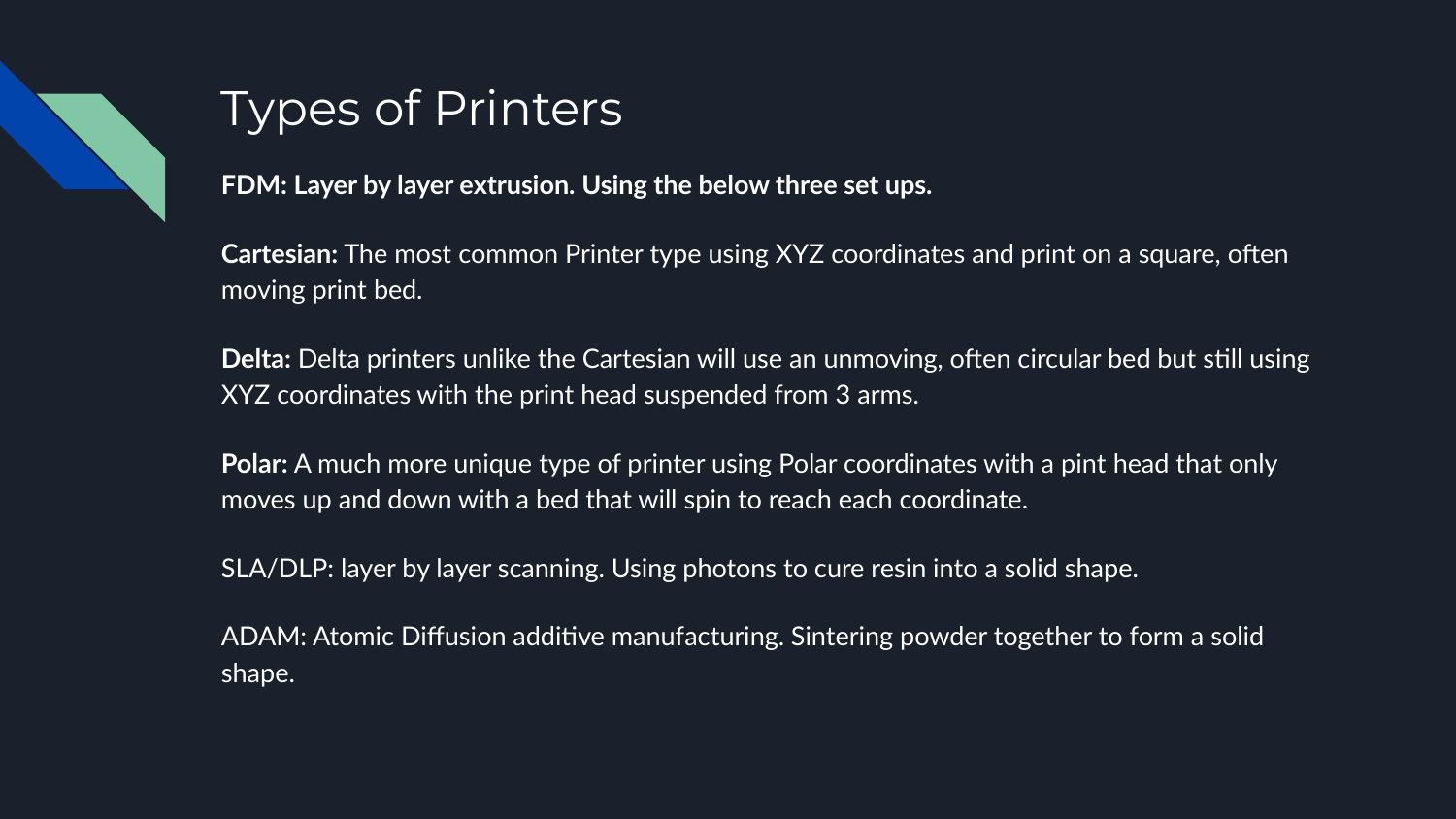

# Types of Printers
FDM: Layer by layer extrusion. Using the below three set ups.
Cartesian: The most common Printer type using XYZ coordinates and print on a square, often moving print bed.
Delta: Delta printers unlike the Cartesian will use an unmoving, often circular bed but still using XYZ coordinates with the print head suspended from 3 arms.
Polar: A much more unique type of printer using Polar coordinates with a pint head that only moves up and down with a bed that will spin to reach each coordinate.
SLA/DLP: layer by layer scanning. Using photons to cure resin into a solid shape.
ADAM: Atomic Diffusion additive manufacturing. Sintering powder together to form a solid shape.